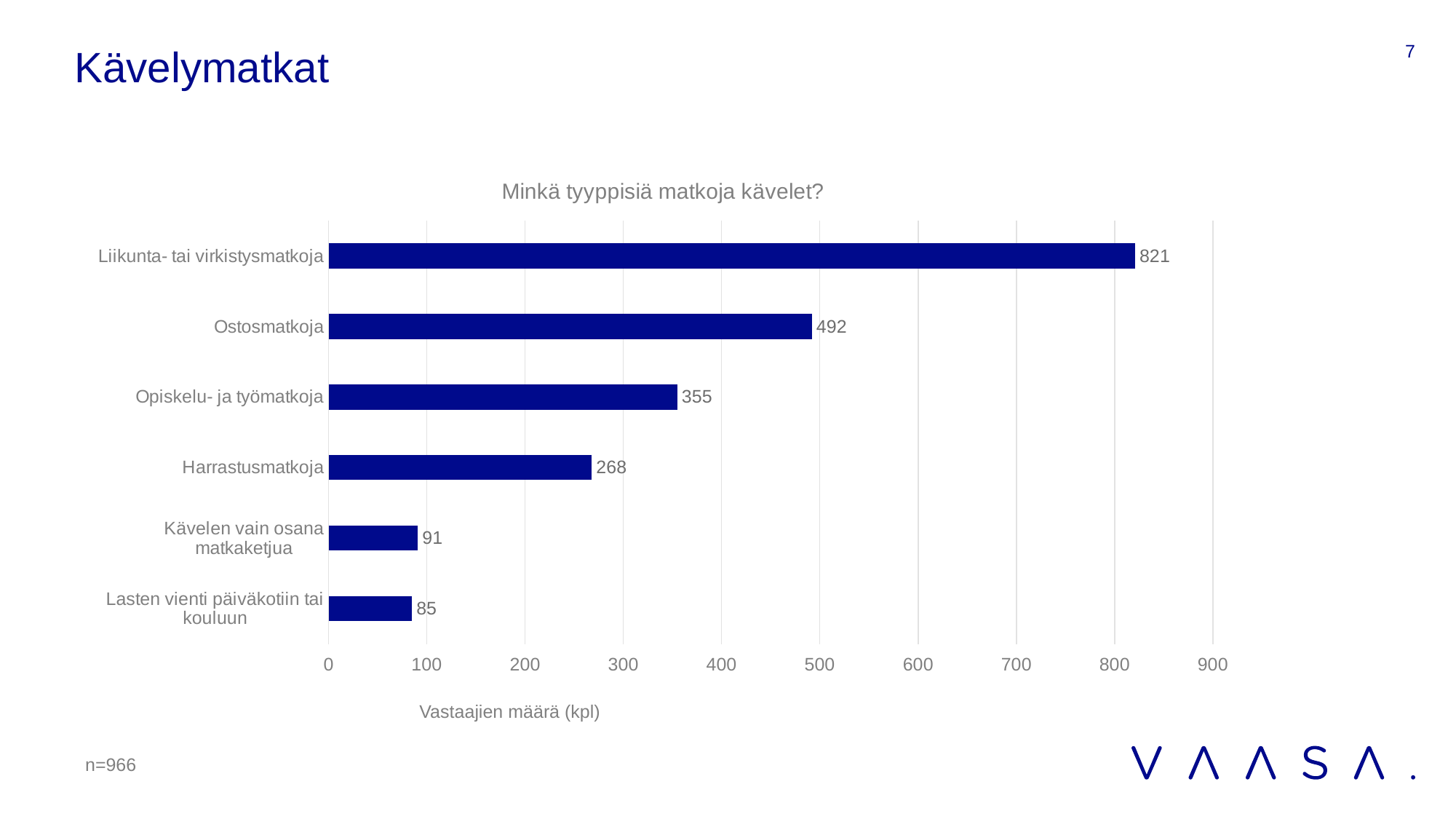

# Kävelymatkat
7

### Chart: Minkä tyyppisiä matkoja kävelet?

| Category |  |
|---|---|
| Liikunta- tai virkistysmatkoja | 821.0 |
| Ostosmatkoja | 492.0 |
| Opiskelu- ja työmatkoja | 355.0 |
| Harrastusmatkoja | 268.0 |
| Kävelen vain osana matkaketjua | 91.0 |
| Lasten vienti päiväkotiin tai kouluun | 85.0 |
Vastaajien määrä (kpl)
n=966